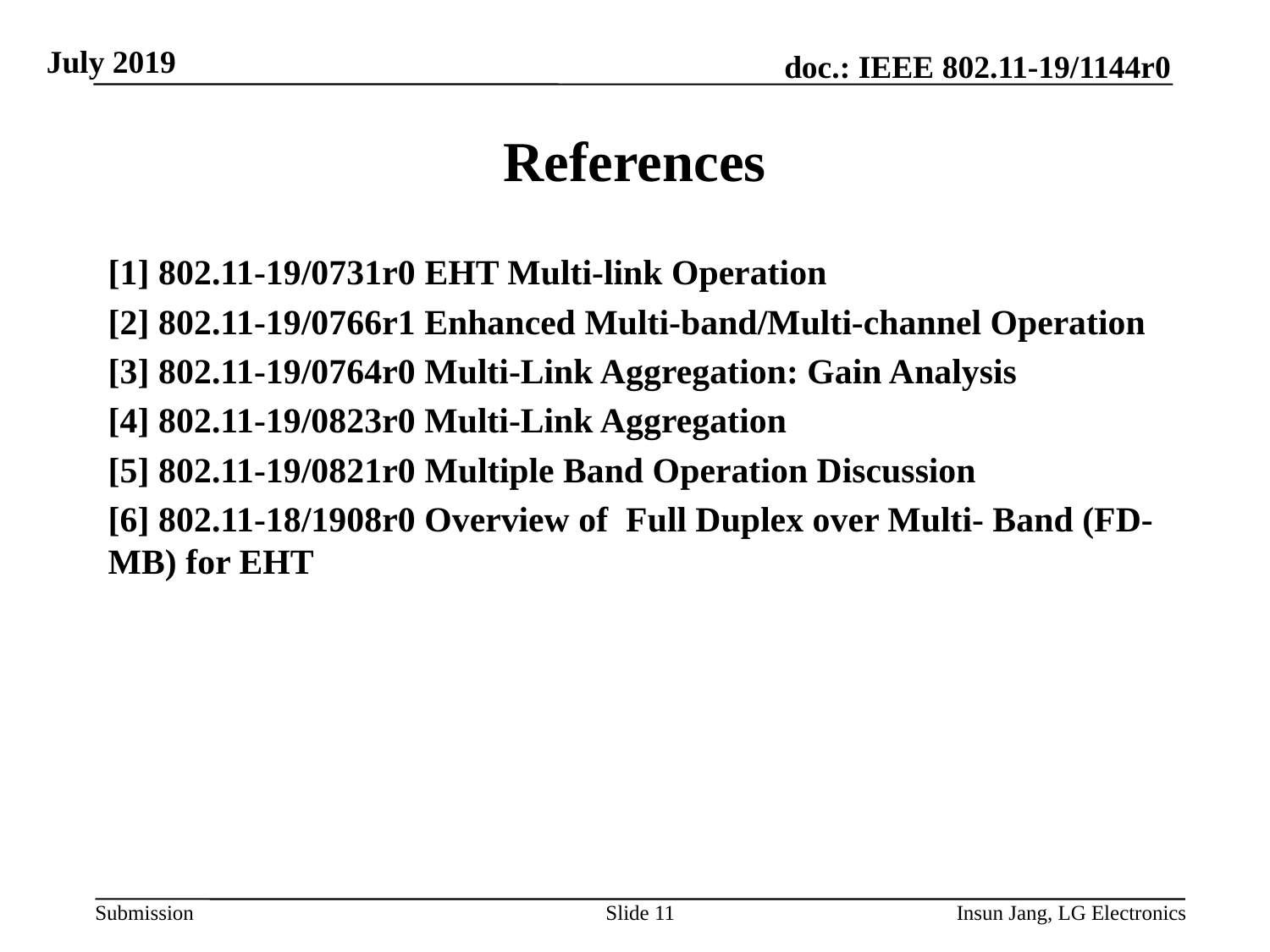

# References
[1] 802.11-19/0731r0 EHT Multi-link Operation
[2] 802.11-19/0766r1 Enhanced Multi-band/Multi-channel Operation
[3] 802.11-19/0764r0 Multi-Link Aggregation: Gain Analysis
[4] 802.11-19/0823r0 Multi-Link Aggregation
[5] 802.11-19/0821r0 Multiple Band Operation Discussion
[6] 802.11-18/1908r0 Overview of  Full Duplex over Multi- Band (FD-MB) for EHT
Slide 11
Insun Jang, LG Electronics